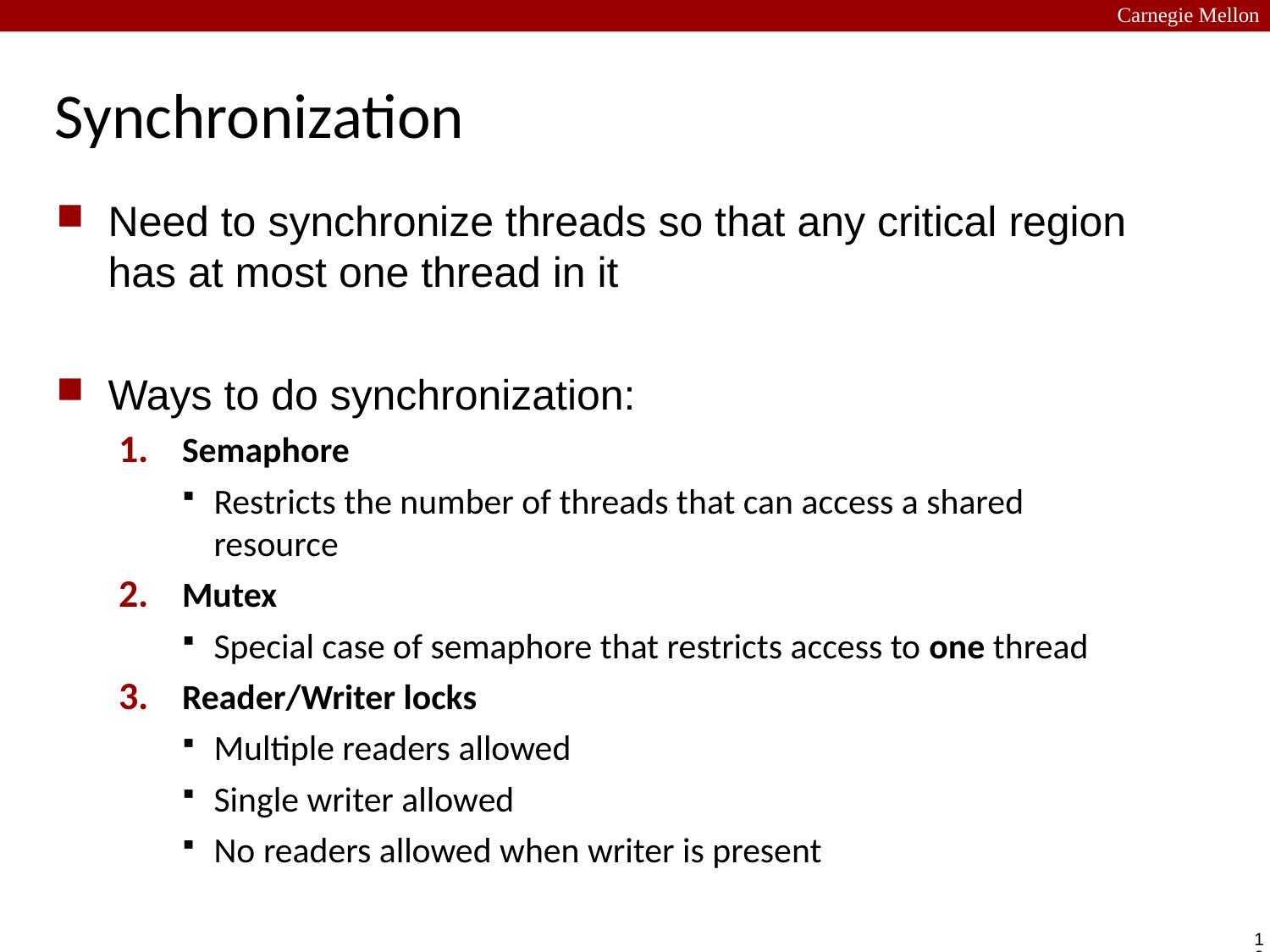

Carnegie Mellon
# Synchronization
Need to synchronize threads so that any critical region has at most one thread in it

Ways to do synchronization:
Semaphore
Restricts the number of threads that can access a shared resource
Mutex
Special case of semaphore that restricts access to one thread
Reader/Writer locks
Multiple readers allowed
Single writer allowed
No readers allowed when writer is present
10